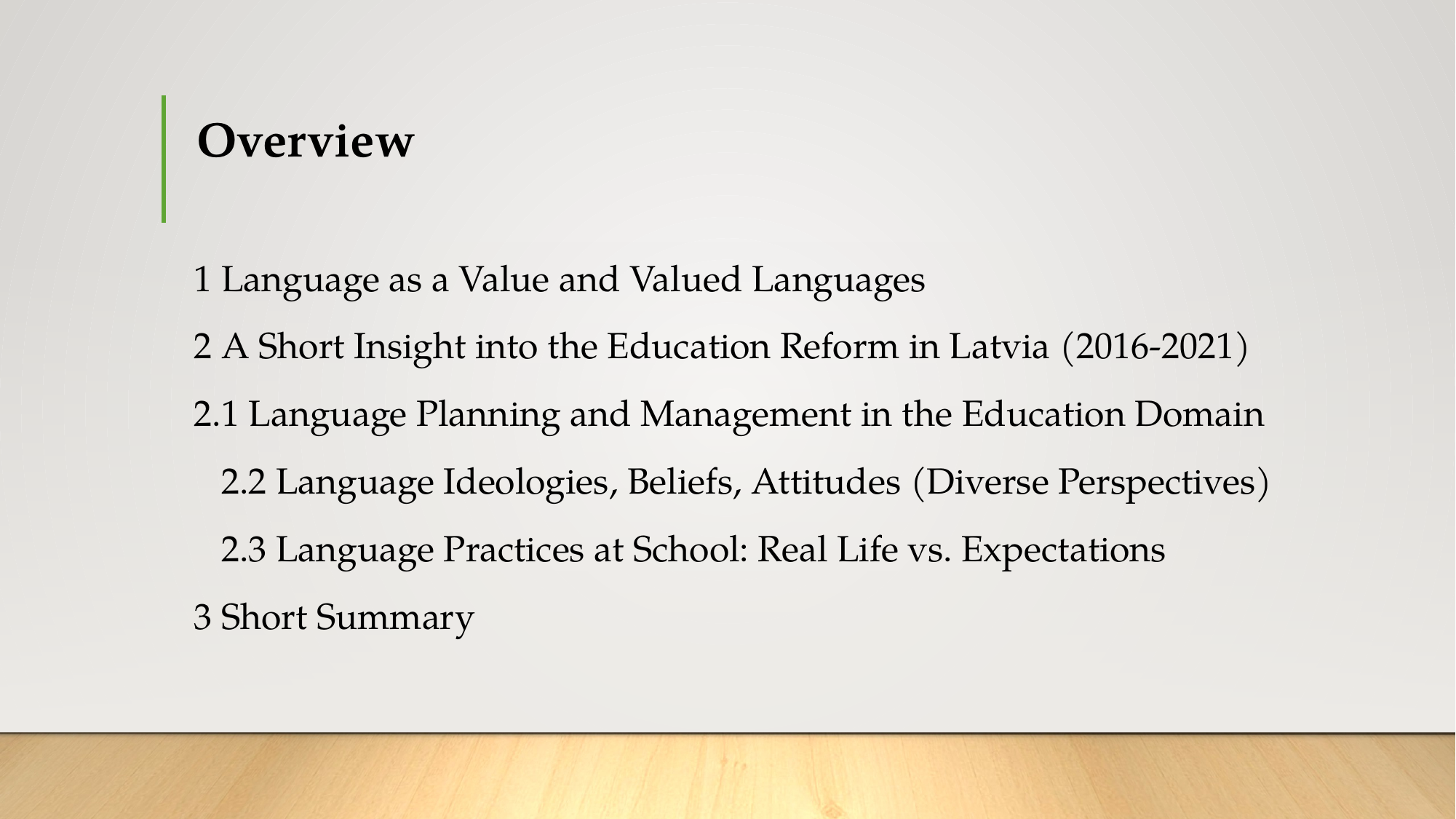

# Overview
1 Language as a Value and Valued Languages
2 A Short Insight into the Education Reform in Latvia (2016-2021)
2.1 Language Planning and Management in the Education Domain
   2.2 Language Ideologies, Beliefs, Attitudes (Diverse Perspectives)
   2.3 Language Practices at School: Real Life vs. Expectations
3 Short Summary